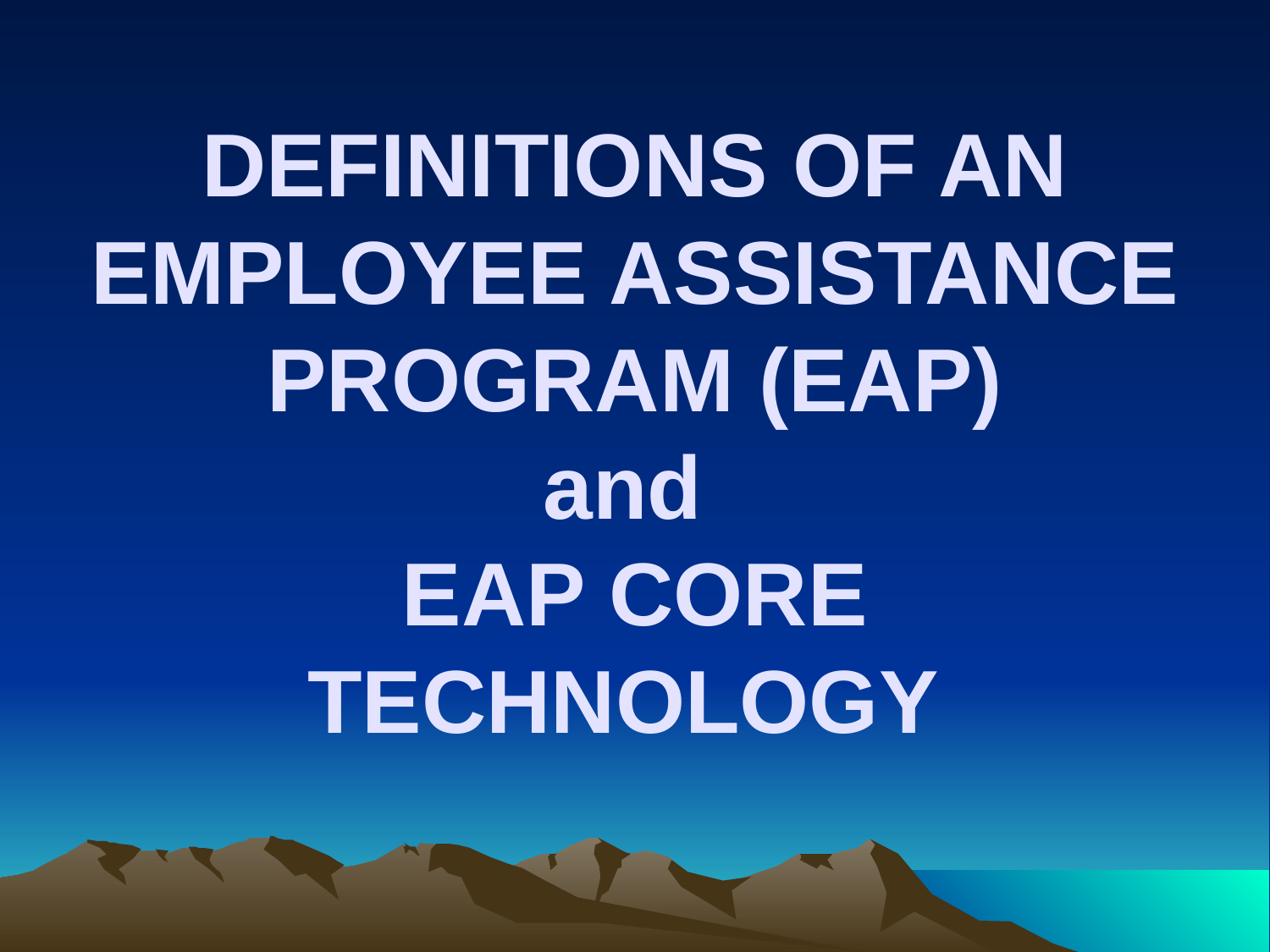

# DEFINITIONS OF AN EMPLOYEE ASSISTANCE PROGRAM (EAP) and EAP CORE TECHNOLOGY